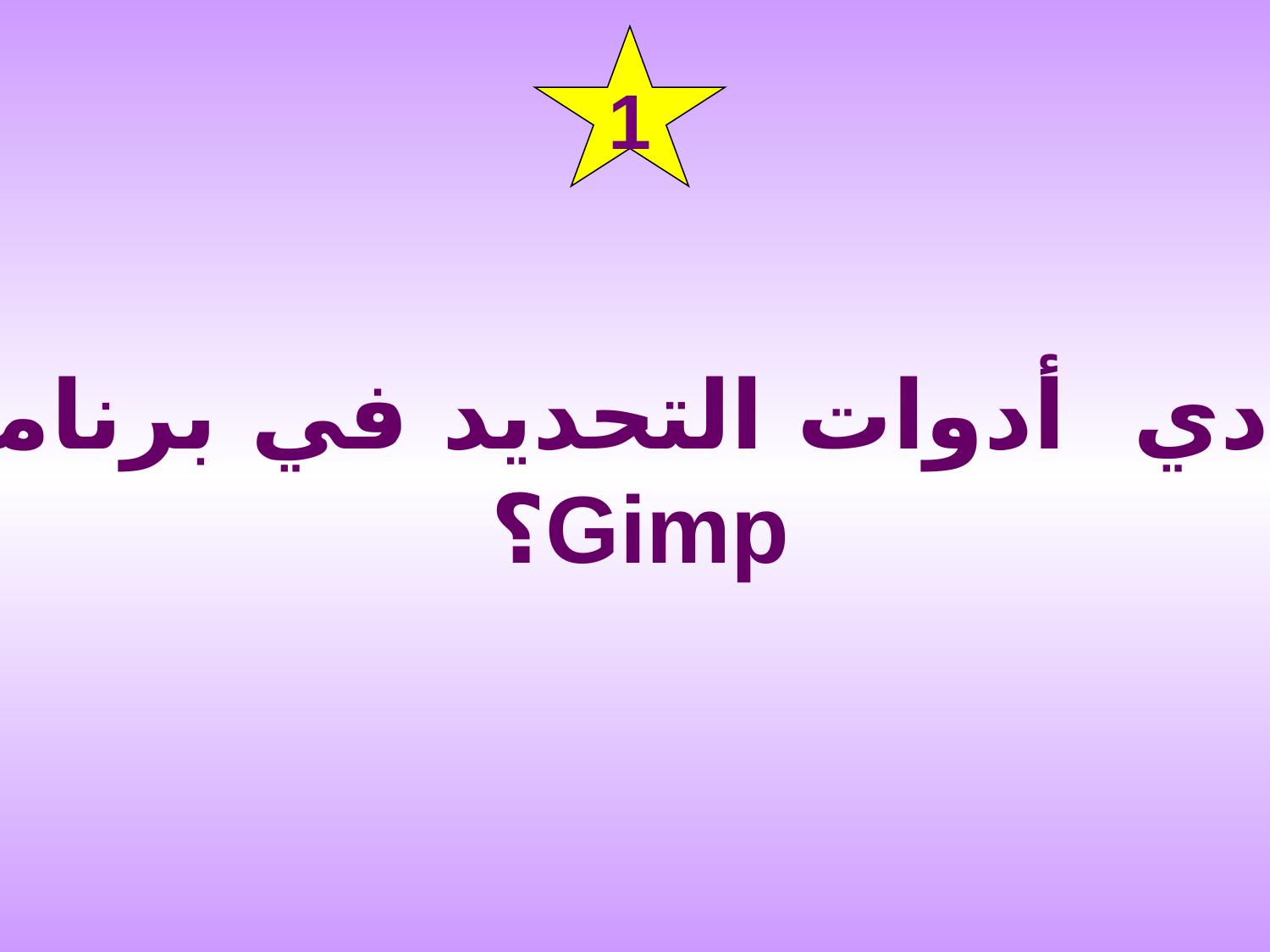

1
عددي  أدوات التحديد في برنامج
Gimp؟